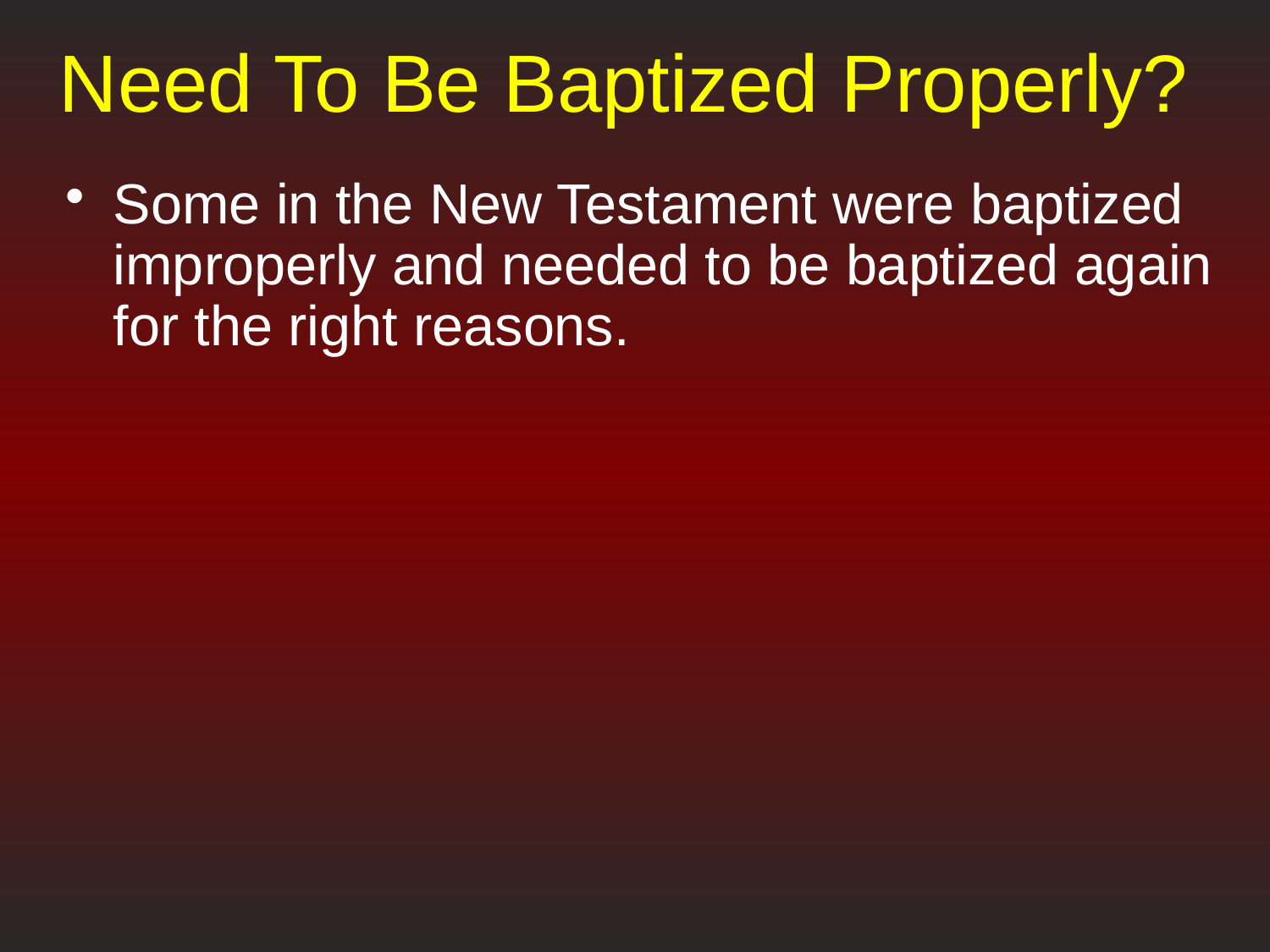

# Need To Be Baptized Properly?
Some in the New Testament were baptized improperly and needed to be baptized again for the right reasons.